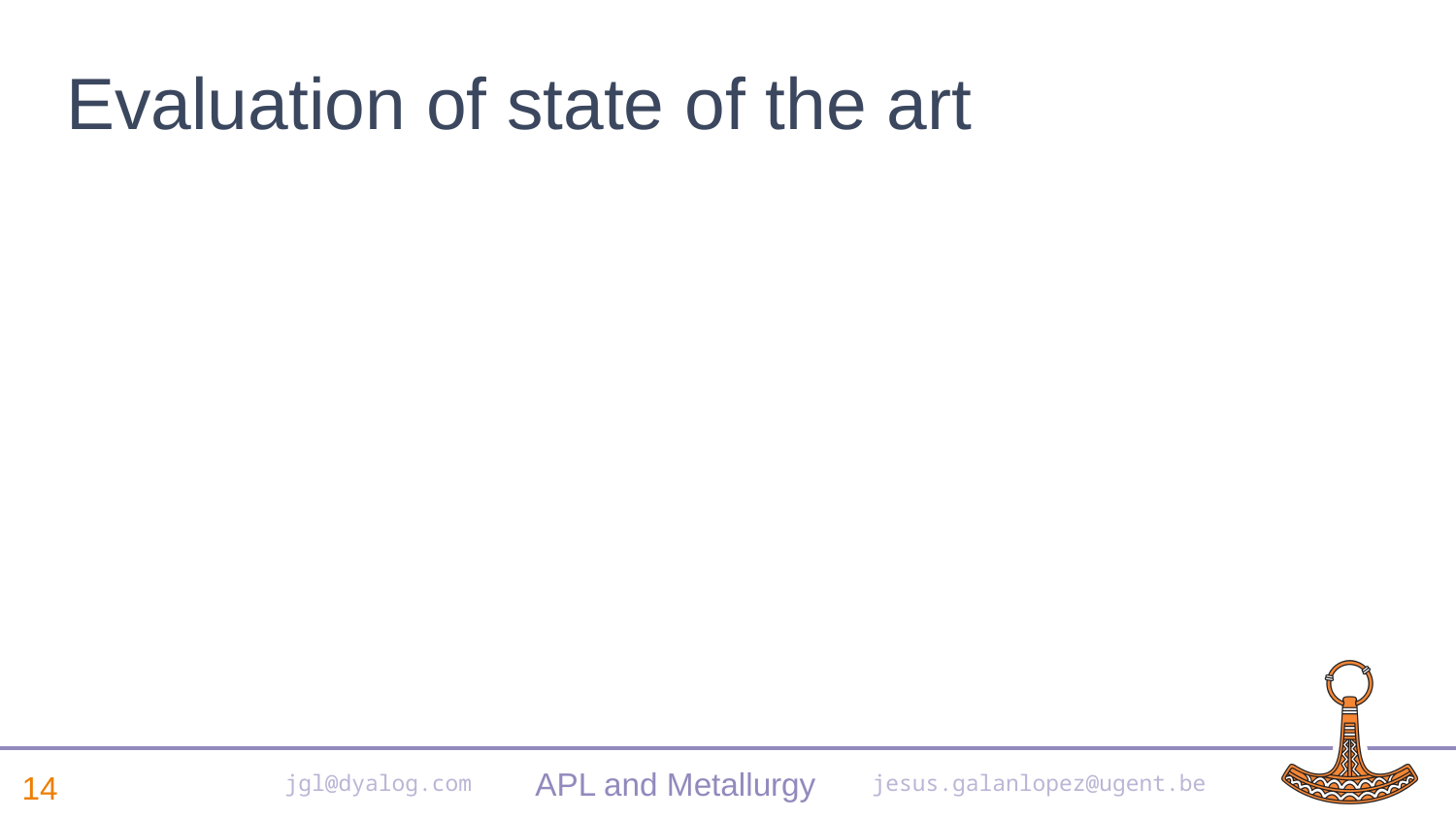

# Evaluation of state of the art